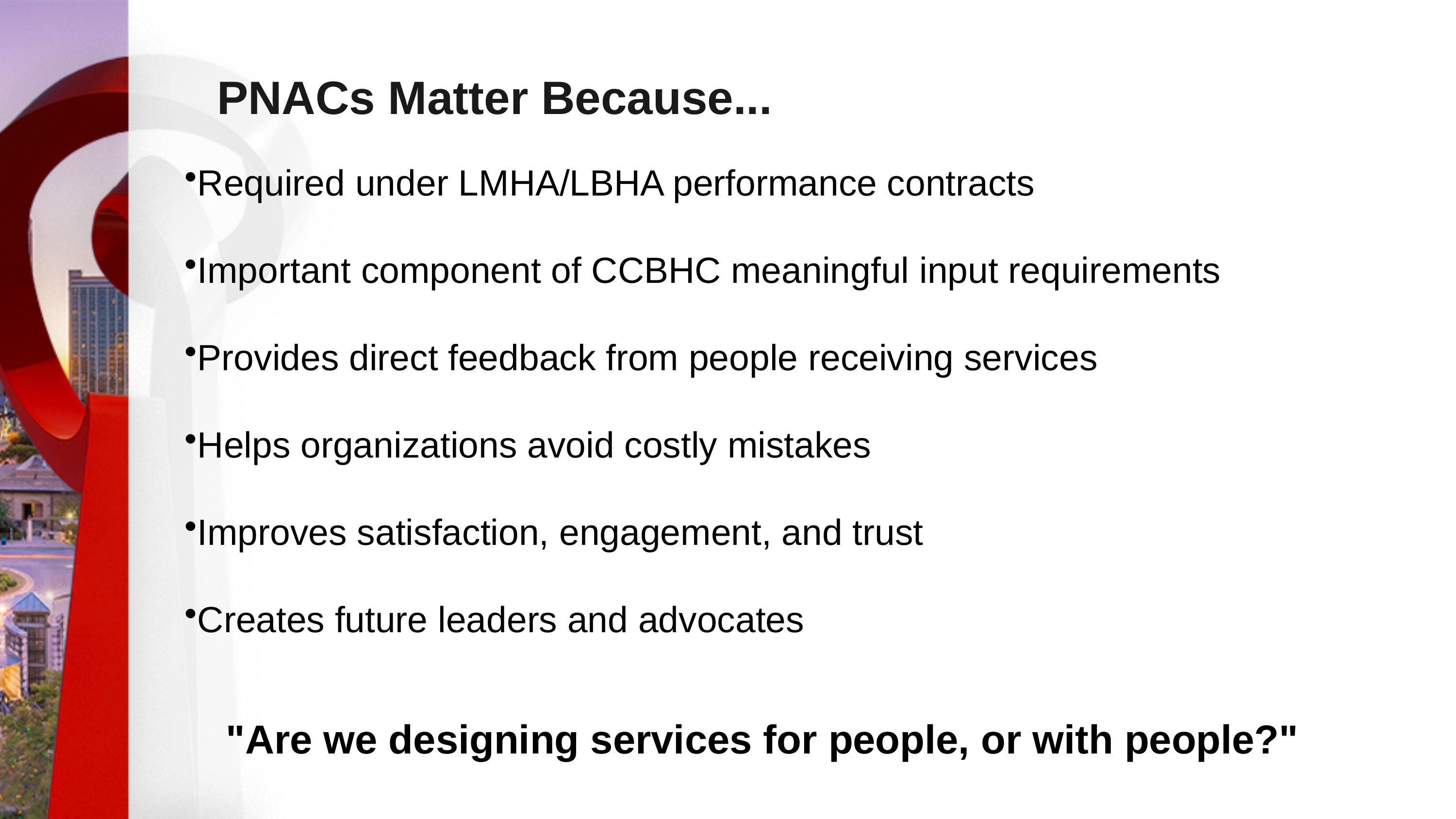

# PNACs Matter Because...
Required under LMHA/LBHA performance contracts

Important component of CCBHC meaningful input requirements

Provides direct feedback from people receiving services

Helps organizations avoid costly mistakes

Improves satisfaction, engagement, and trust

Creates future leaders and advocates
"Are we designing services for people, or with people?"